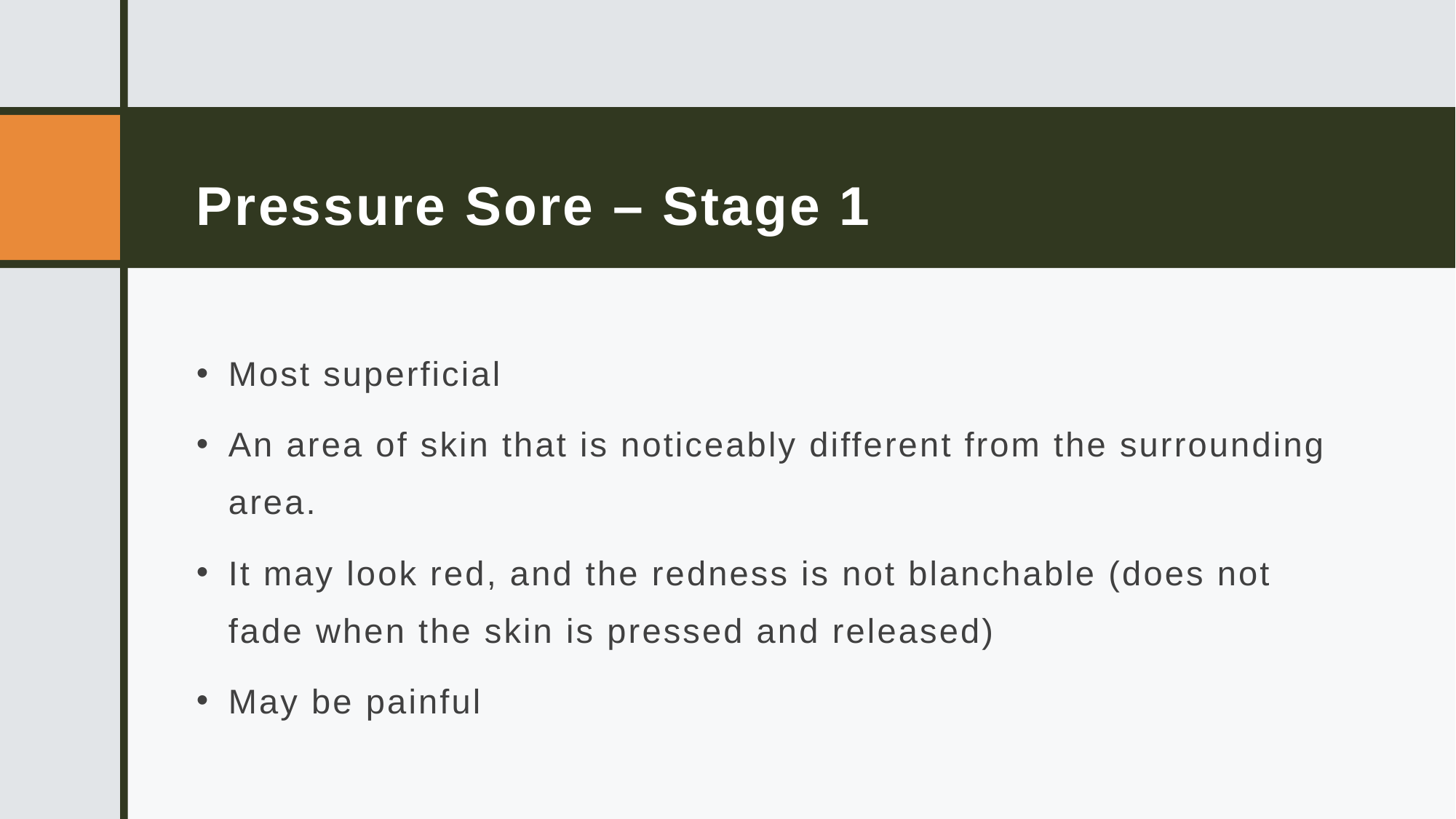

# Pressure Sore – Stage 1

Most superficial
An area of skin that is noticeably different from the surrounding area.
It may look red, and the redness is not blanchable (does not fade when the skin is pressed and released)
May be painful